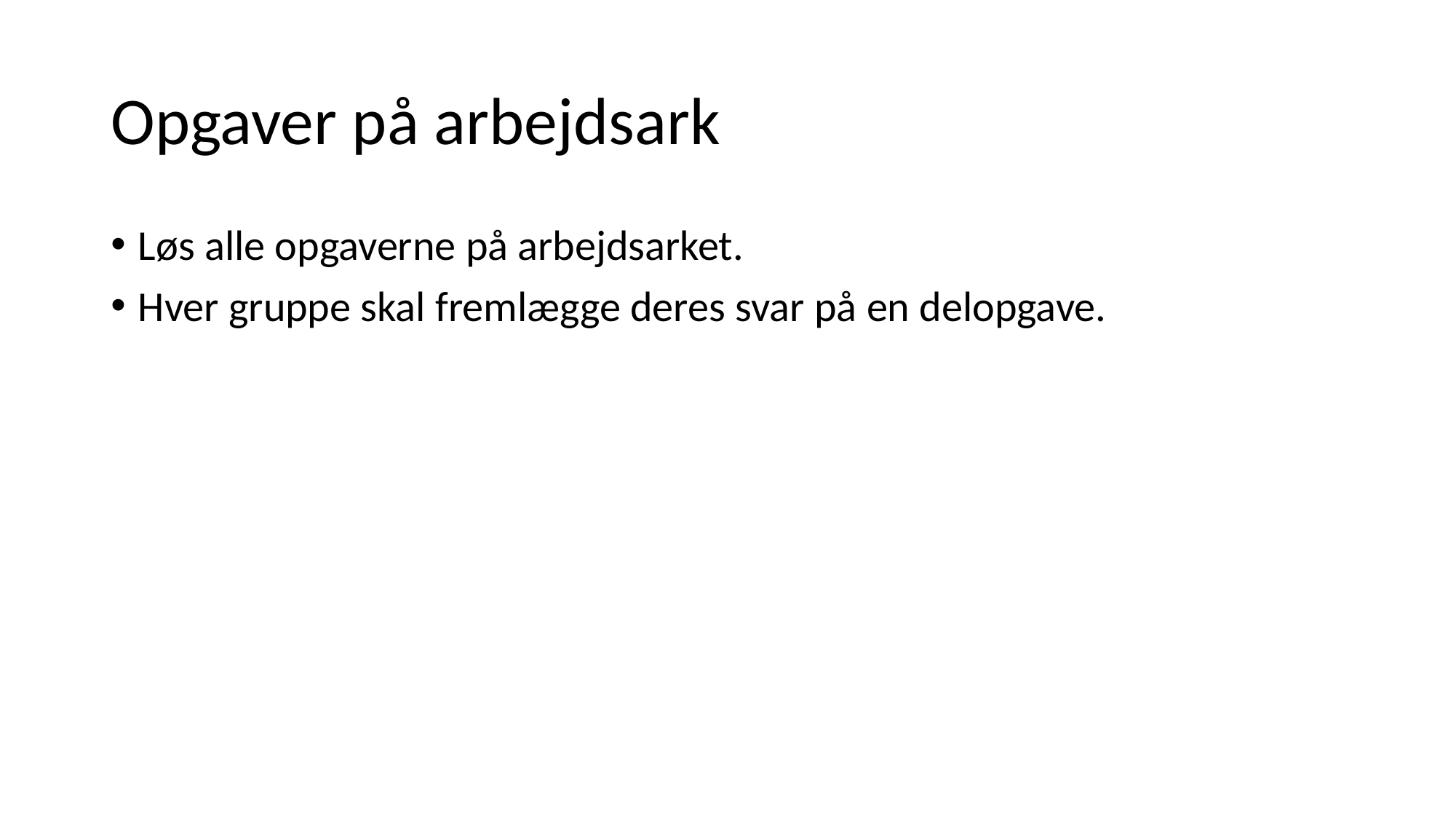

# Opgaver på arbejdsark
Løs alle opgaverne på arbejdsarket.
Hver gruppe skal fremlægge deres svar på en delopgave.